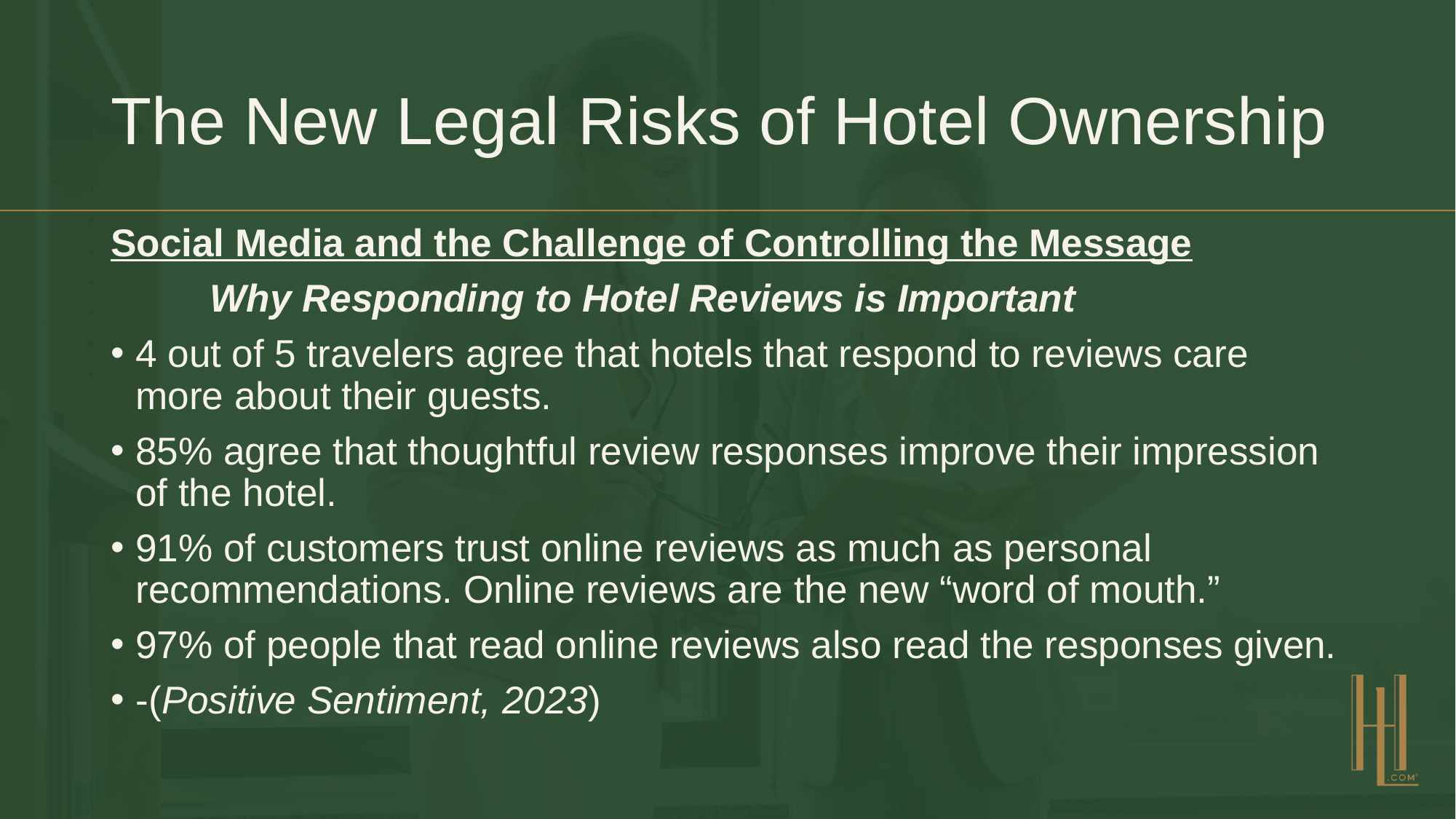

# The New Legal Risks of Hotel Ownership
Social Media and the Challenge of Controlling the Message
	Why Responding to Hotel Reviews is Important
4 out of 5 travelers agree that hotels that respond to reviews care more about their guests.
85% agree that thoughtful review responses improve their impression of the hotel.
91% of customers trust online reviews as much as personal recommendations. Online reviews are the new “word of mouth.”
97% of people that read online reviews also read the responses given.
-(Positive Sentiment, 2023)